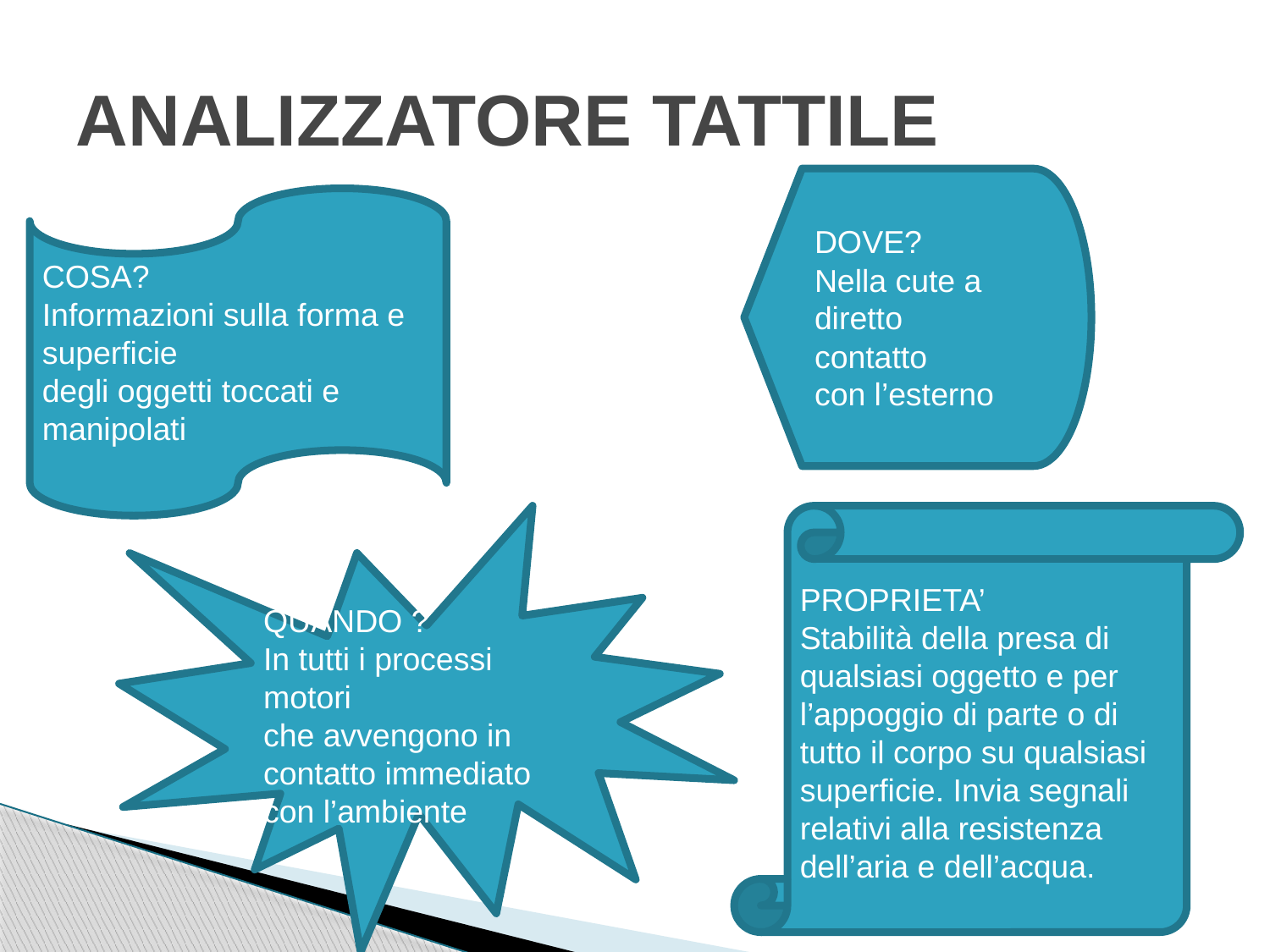

# ANALIZZATORE TATTILE

DOVE?
Nella cute a
diretto contatto
con l’esterno
COSA?
Informazioni sulla forma e superficie
degli oggetti toccati e manipolati
QUANDO ?
In tutti i processi motori
che avvengono in contatto immediato
con l’ambiente
PROPRIETA’
Stabilità della presa di
qualsiasi oggetto e per
l’appoggio di parte o di
tutto il corpo su qualsiasi
superficie. Invia segnali
relativi alla resistenza
dell’aria e dell’acqua.